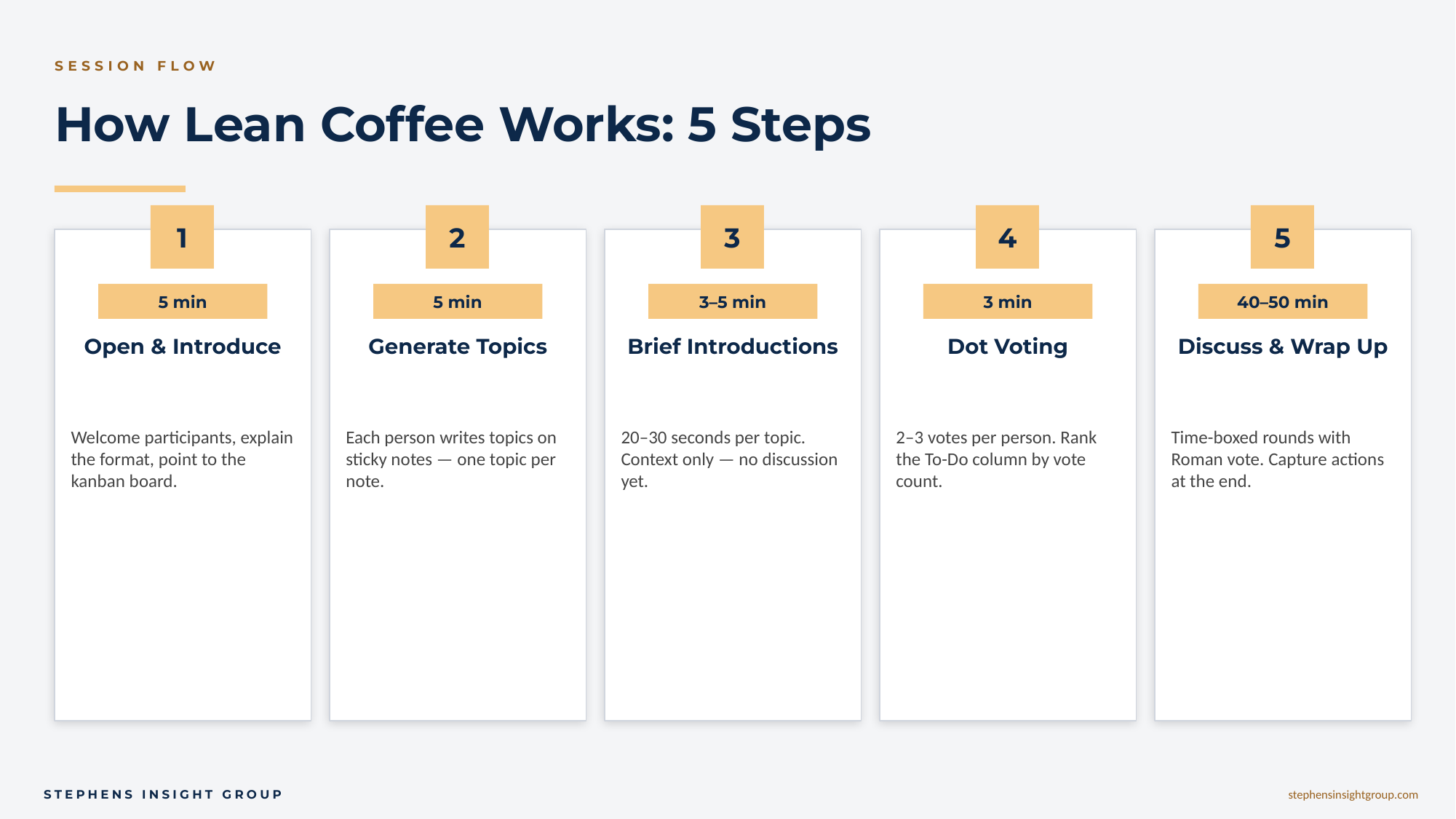

SESSION FLOW
How Lean Coffee Works: 5 Steps

1

2

3

4

5

5 min

5 min

3–5 min

3 min

40–50 min
Open & Introduce
Generate Topics
Brief Introductions
Dot Voting
Discuss & Wrap Up
Welcome participants, explain the format, point to the kanban board.
Each person writes topics on sticky notes — one topic per note.
20–30 seconds per topic. Context only — no discussion yet.
2–3 votes per person. Rank the To-Do column by vote count.
Time-boxed rounds with Roman vote. Capture actions at the end.
STEPHENS INSIGHT GROUP
stephensinsightgroup.com